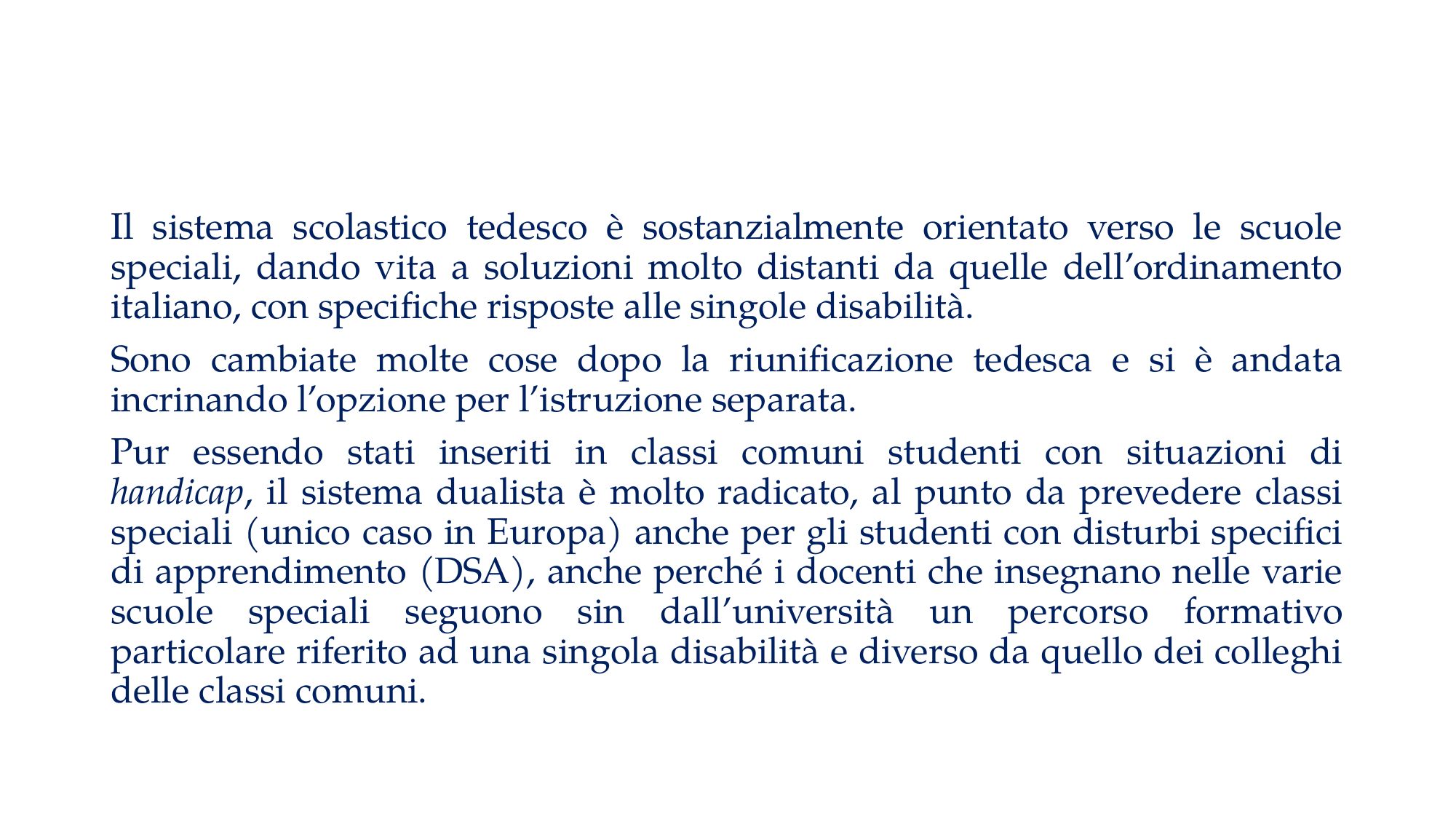

Il sistema scolastico tedesco è sostanzialmente orientato verso le scuole speciali, dando vita a soluzioni molto distanti da quelle dell’ordinamento italiano, con specifiche risposte alle singole disabilità.
Sono cambiate molte cose dopo la riunificazione tedesca e si è andata incrinando l’opzione per l’istruzione separata.
Pur essendo stati inseriti in classi comuni studenti con situazioni di handicap, il sistema dualista è molto radicato, al punto da prevedere classi speciali (unico caso in Europa) anche per gli studenti con disturbi specifici di apprendimento (DSA), anche perché i docenti che insegnano nelle varie scuole speciali seguono sin dall’università un percorso formativo particolare riferito ad una singola disabilità e diverso da quello dei colleghi delle classi comuni.